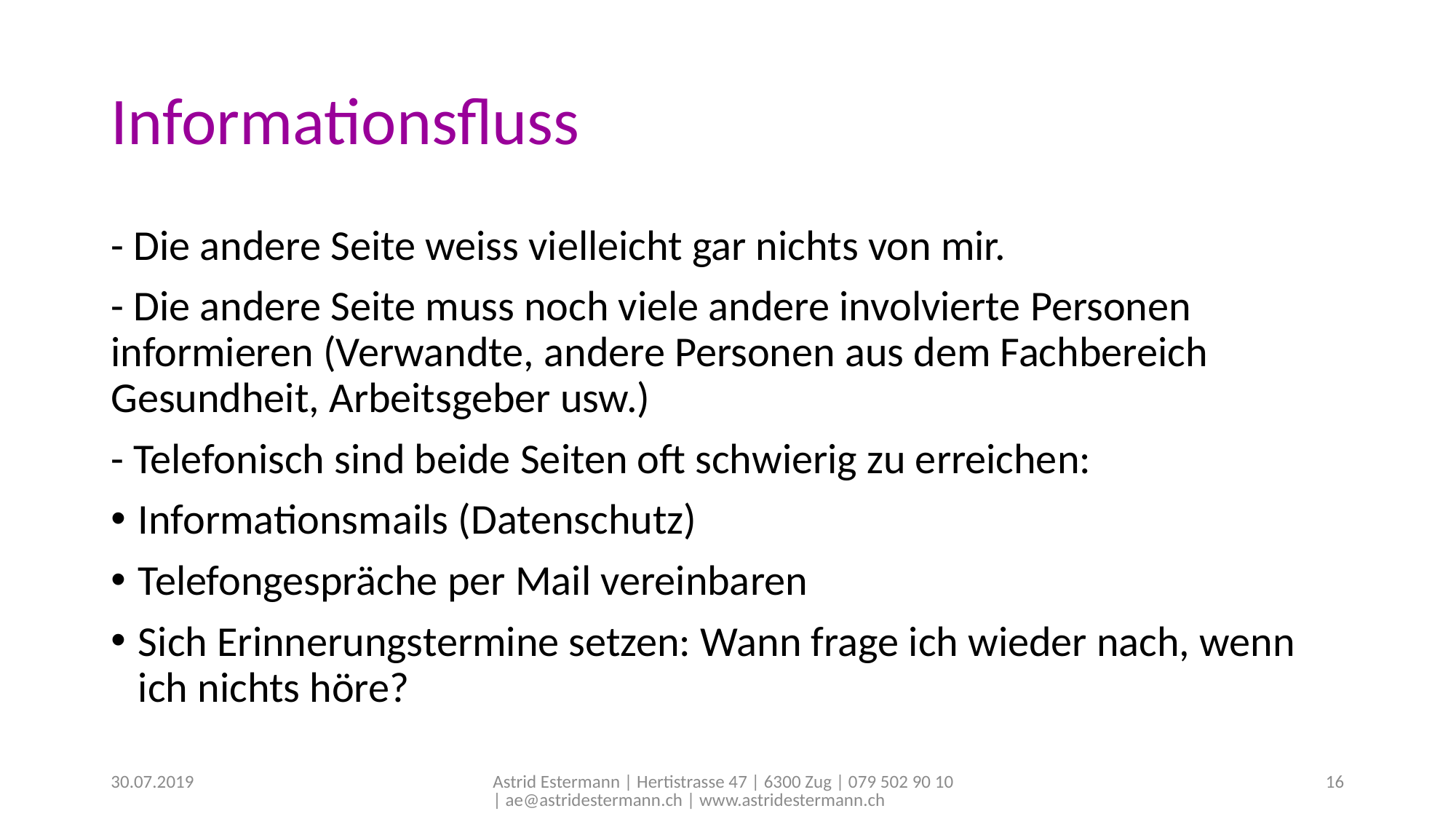

# Informationsfluss
- Die andere Seite weiss vielleicht gar nichts von mir.
- Die andere Seite muss noch viele andere involvierte Personen informieren (Verwandte, andere Personen aus dem Fachbereich Gesundheit, Arbeitsgeber usw.)
- Telefonisch sind beide Seiten oft schwierig zu erreichen:
Informationsmails (Datenschutz)
Telefongespräche per Mail vereinbaren
Sich Erinnerungstermine setzen: Wann frage ich wieder nach, wenn ich nichts höre?

30.07.2019
Astrid Estermann | Hertistrasse 47 | 6300 Zug | 079 502 90 10 | ae@astridestermann.ch | www.astridestermann.ch
16